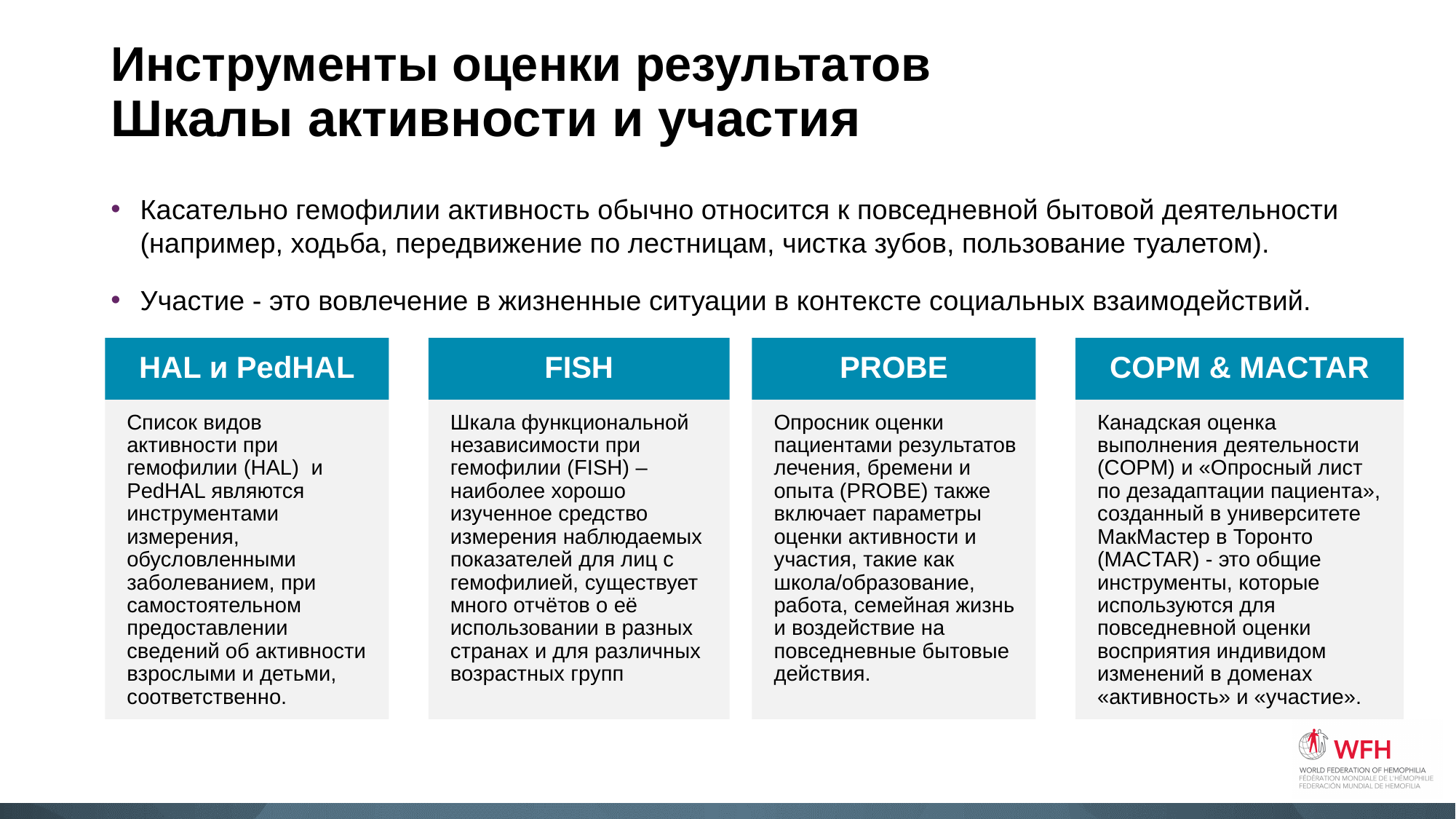

# Инструменты оценки результатов Шкалы активности и участия
Касательно гемофилии активность обычно относится к повседневной бытовой деятельности (например, ходьба, передвижение по лестницам, чистка зубов, пользование туалетом).
Участие - это вовлечение в жизненные ситуации в контексте социальных взаимодействий.
HAL и PedHAL
FISH
PROBE
COPM & MACTAR
Список видов активности при гемофилии (HAL)  и PedHAL являются инструментами измерения, обусловленными заболеванием, при самостоятельном предоставлении сведений об активности взрослыми и детьми, соответственно.
Шкала функциональной независимости при гемофилии (FISH) – наиболее хорошо изученное средство измерения наблюдаемых показателей для лиц с гемофилией, существует много отчётов о её использовании в разных странах и для различных возрастных групп
Опросник оценки пациентами результатов лечения, бремени и опыта (PROBE) также включает параметры оценки активности и участия, такие как школа/образование, работа, семейная жизнь и воздействие на повседневные бытовые действия.
Канадская оценка выполнения деятельности (COPM) и «Опросный лист по дезадаптации пациента», созданный в университете МакМастер в Торонто (MACTAR) - это общие инструменты, которые используются для повседневной оценки восприятия индивидом изменений в доменах «активность» и «участие».